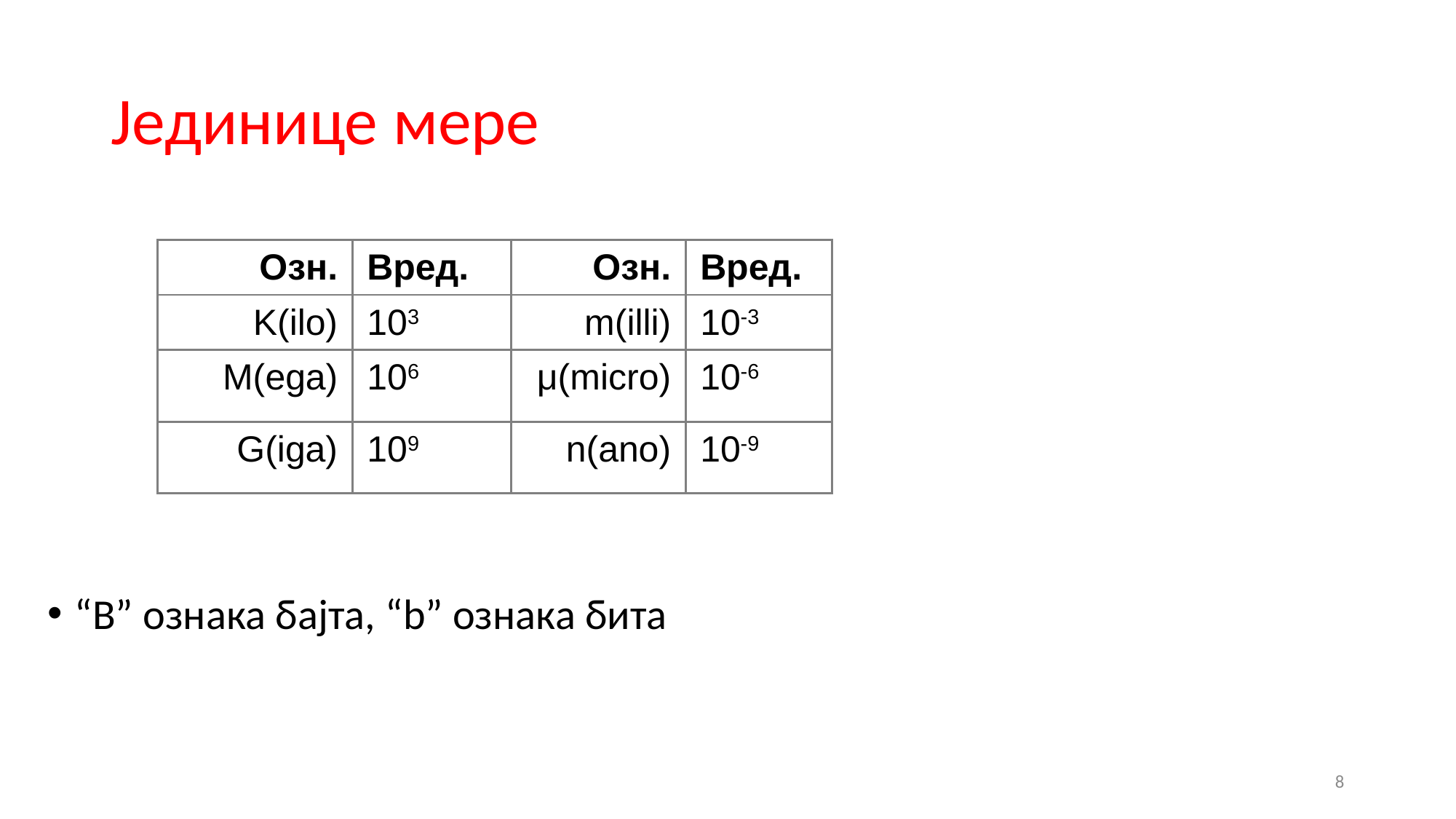

# Јединице мере

“B” ознака бајта, “b” ознака бита
| Озн. | Вред. | Озн. | Вред. |
| --- | --- | --- | --- |
| K(ilo) | 103 | m(illi) | 10-3 |
| M(ega) | 106 | μ(micro) | 10-6 |
| G(iga) | 109 | n(ano) | 10-9 |
8